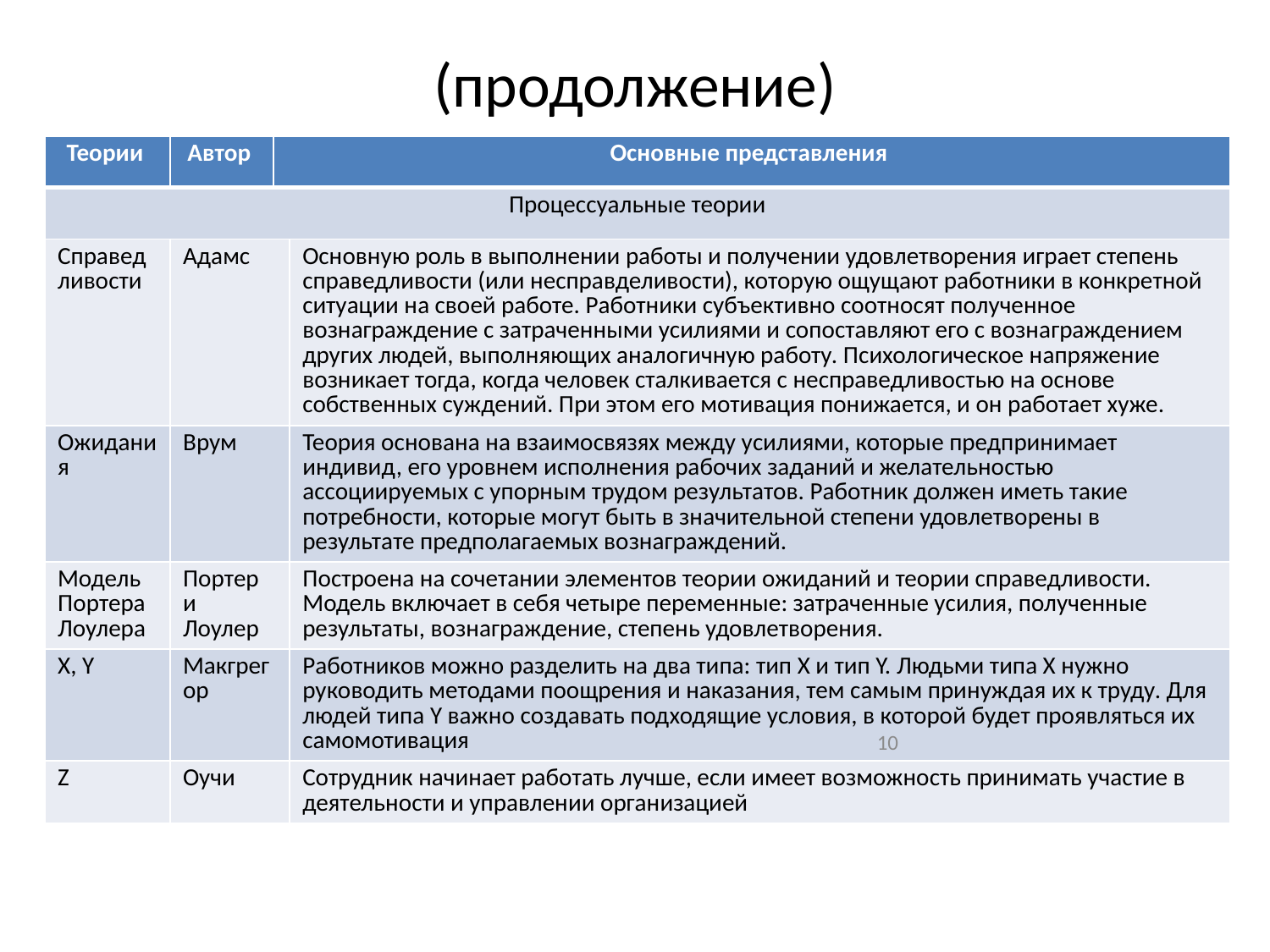

# (продолжение)
| Теории | Автор | Основные представления |  |
| --- | --- | --- | --- |
| Процессуальные теории |  |  |  |
| Справедливости | Адамс |  | Основную роль в выполнении работы и получении удовлетворения играет степень справедливости (или несправделивости), которую ощущают работники в конкретной ситуации на своей работе. Работники субъективно соотносят полученное вознаграждение с затраченными усилиями и сопоставляют его с вознаграждением других людей, выполняющих аналогичную работу. Психологическое напряжение возникает тогда, когда человек сталкивается с несправедливостью на основе собственных суждений. При этом его мотивация понижается, и он работает хуже. |
| Ожидания | Врум |  | Теория основана на взаимосвязях между усилиями, которые предпринимает индивид, его уровнем исполнения рабочих заданий и желательностью ассоциируемых с упорным трудом результатов. Работник должен иметь такие потребности, которые могут быть в значительной степени удовлетворены в результате предполагаемых вознаграждений. |
| Модель Портера Лоулера | Портер и Лоулер |  | Построена на сочетании элементов теории ожиданий и теории справедливости. Модель включает в себя четыре переменные: затраченные усилия, полученные результаты, вознаграждение, степень удовлетворения. |
| X, Y | Макгрегор |  | Работников можно разделить на два типа: тип Х и тип Y. Людьми типа X нужно руководить методами поощрения и наказания, тем самым принуждая их к труду. Для людей типа Y важно создавать подходящие условия, в которой будет проявляться их самомотивация |
| Z | Оучи |  | Сотрудник начинает работать лучше, если имеет возможность принимать участие в деятельности и управлении организацией |
10